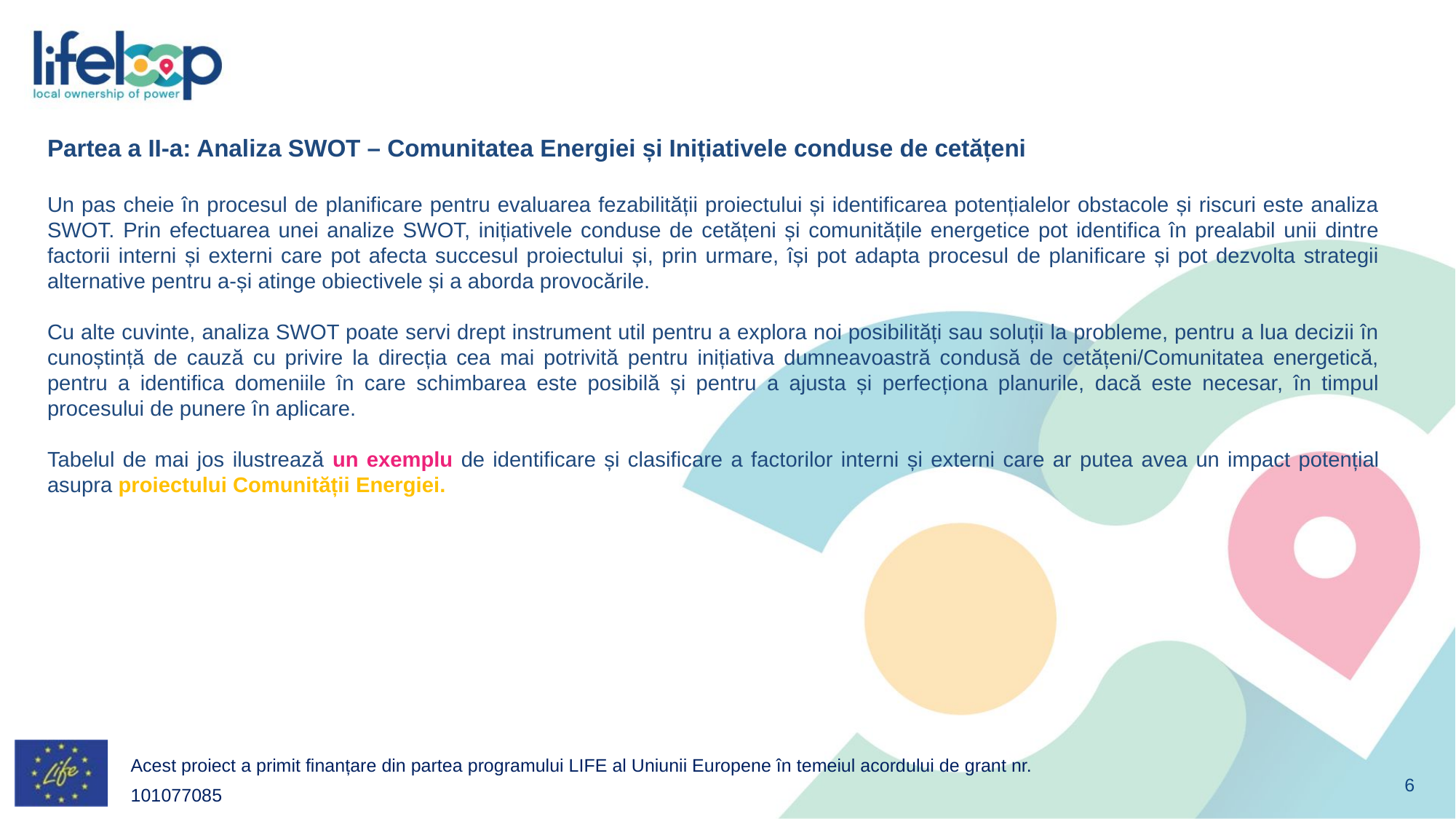

Partea a II-a: Analiza SWOT – Comunitatea Energiei și Inițiativele conduse de cetățeni

Un pas cheie în procesul de planificare pentru evaluarea fezabilității proiectului și identificarea potențialelor obstacole și riscuri este analiza SWOT. Prin efectuarea unei analize SWOT, inițiativele conduse de cetățeni și comunitățile energetice pot identifica în prealabil unii dintre factorii interni și externi care pot afecta succesul proiectului și, prin urmare, își pot adapta procesul de planificare și pot dezvolta strategii alternative pentru a-și atinge obiectivele și a aborda provocările.

Cu alte cuvinte, analiza SWOT poate servi drept instrument util pentru a explora noi posibilități sau soluții la probleme, pentru a lua decizii în cunoștință de cauză cu privire la direcția cea mai potrivită pentru inițiativa dumneavoastră condusă de cetățeni/Comunitatea energetică, pentru a identifica domeniile în care schimbarea este posibilă și pentru a ajusta și perfecționa planurile, dacă este necesar, în timpul procesului de punere în aplicare.

Tabelul de mai jos ilustrează un exemplu de identificare și clasificare a factorilor interni și externi care ar putea avea un impact potențial asupra proiectului Comunității Energiei.
Acest proiect a primit finanțare din partea programului LIFE al Uniunii Europene în temeiul acordului de grant nr. 101077085
6